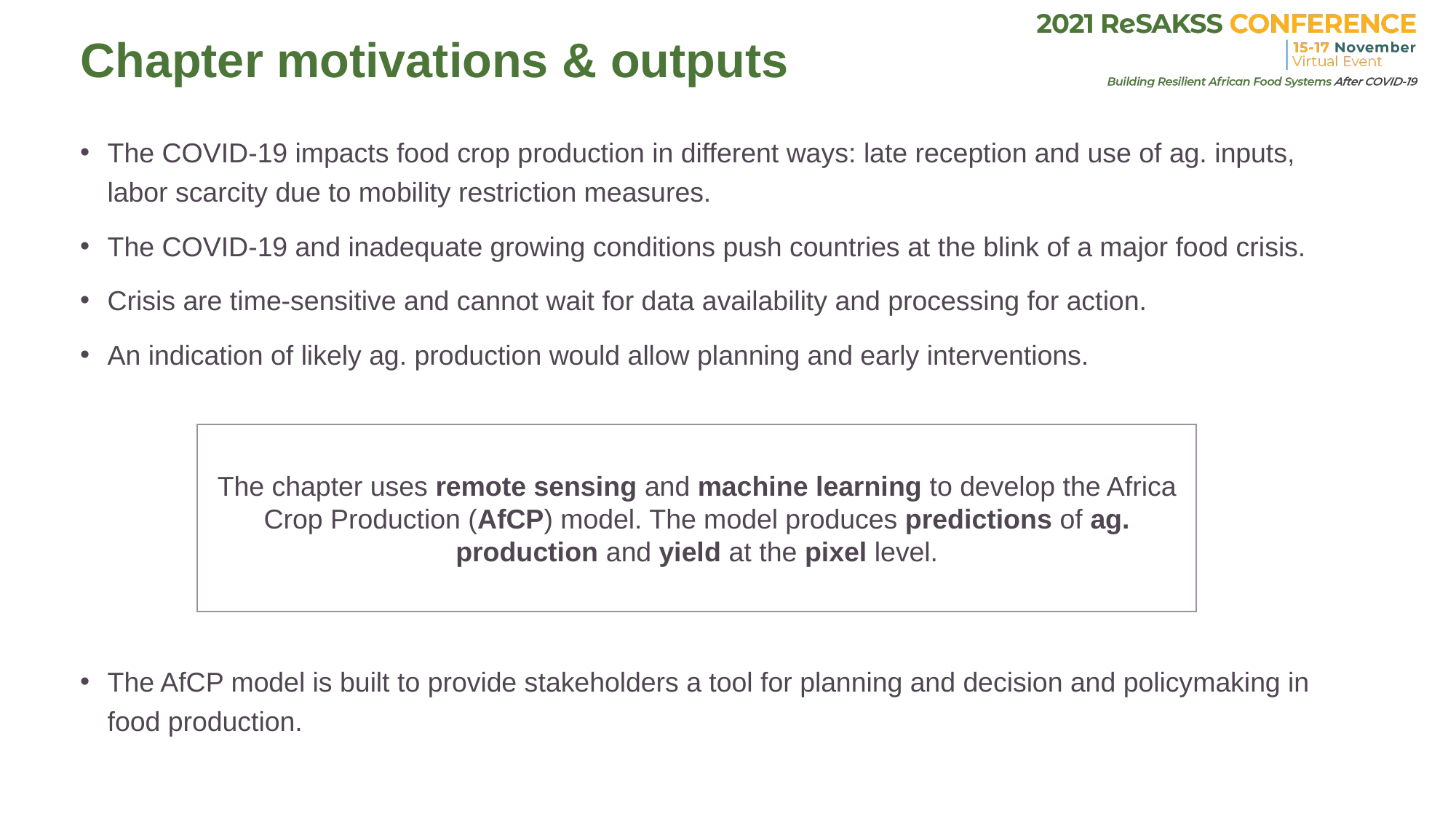

Chapter motivations & outputs
The COVID-19 impacts food crop production in different ways: late reception and use of ag. inputs, labor scarcity due to mobility restriction measures.
The COVID-19 and inadequate growing conditions push countries at the blink of a major food crisis.
Crisis are time-sensitive and cannot wait for data availability and processing for action.
An indication of likely ag. production would allow planning and early interventions.

The AfCP model is built to provide stakeholders a tool for planning and decision and policymaking in food production.
The chapter uses remote sensing and machine learning to develop the Africa Crop Production (AfCP) model. The model produces predictions of ag. production and yield at the pixel level.